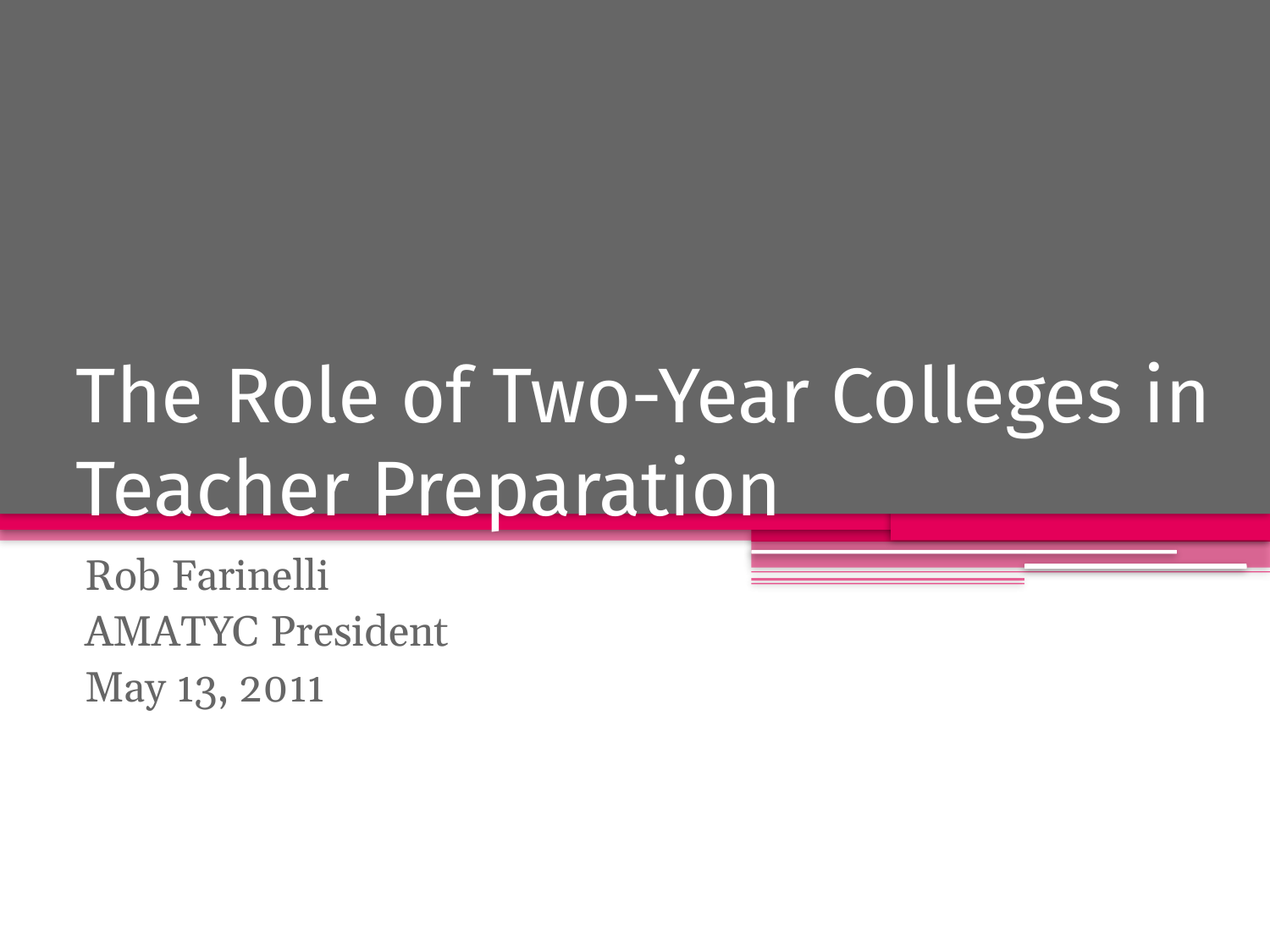

# The Role of Two-Year Colleges in Teacher Preparation
Rob Farinelli
AMATYC President
May 13, 2011